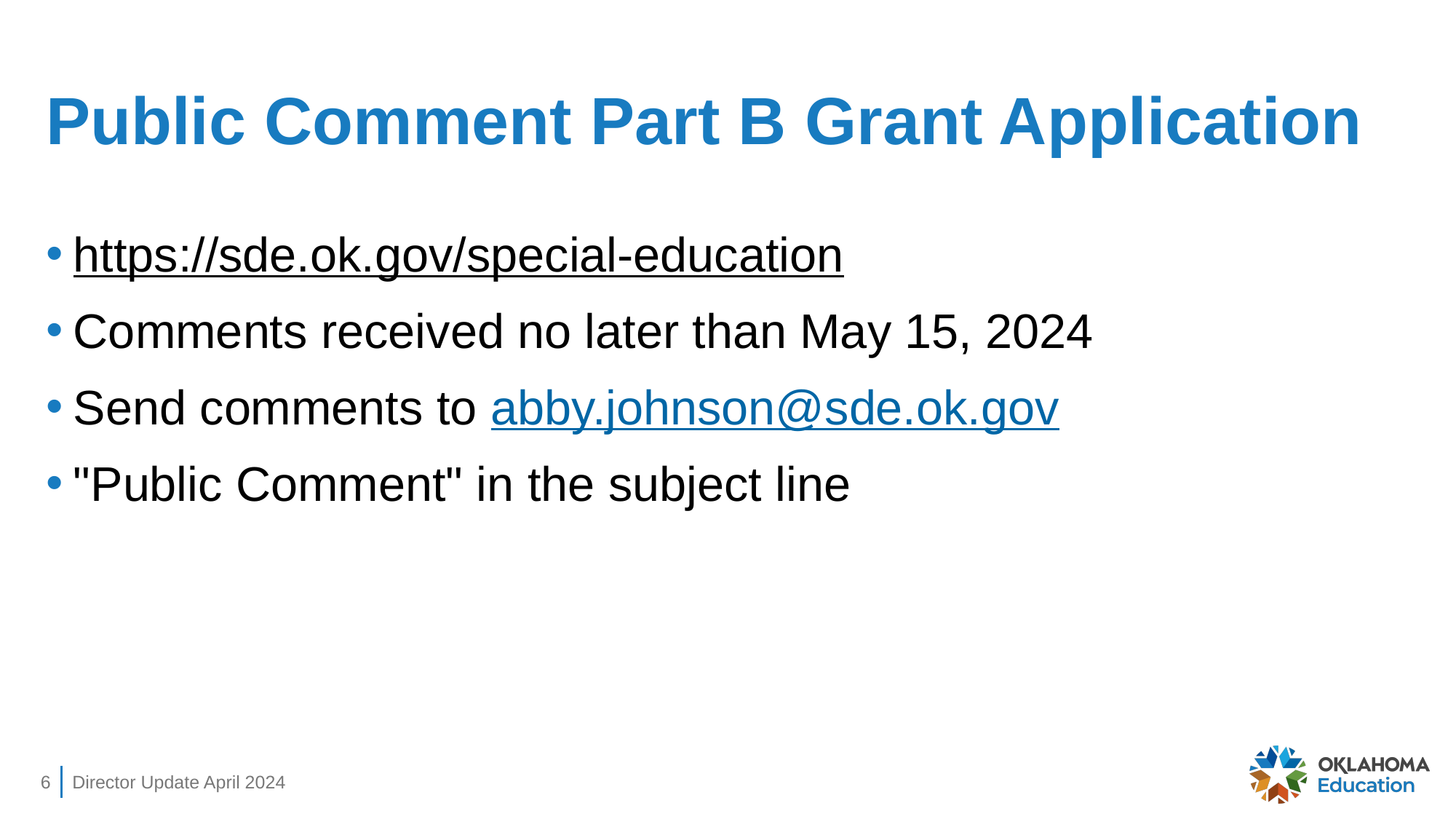

# Public Comment Part B Grant Application
https://sde.ok.gov/special-education
Comments received no later than May 15, 2024
Send comments to abby.johnson@sde.ok.gov
"Public Comment" in the subject line
6
Director Update April 2024